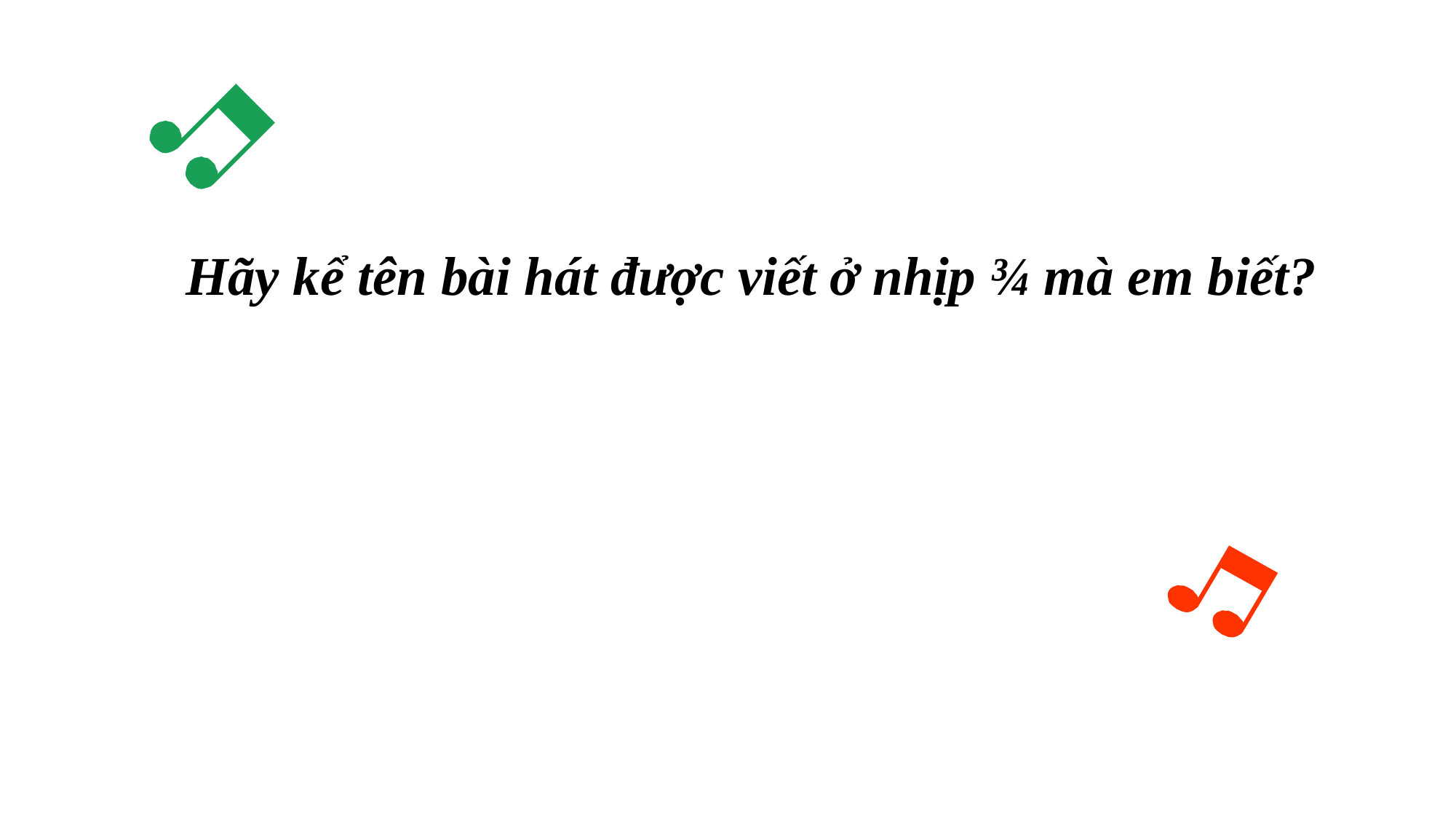

Hãy kể tên bài hát được viết ở nhịp ¾ mà em biết?